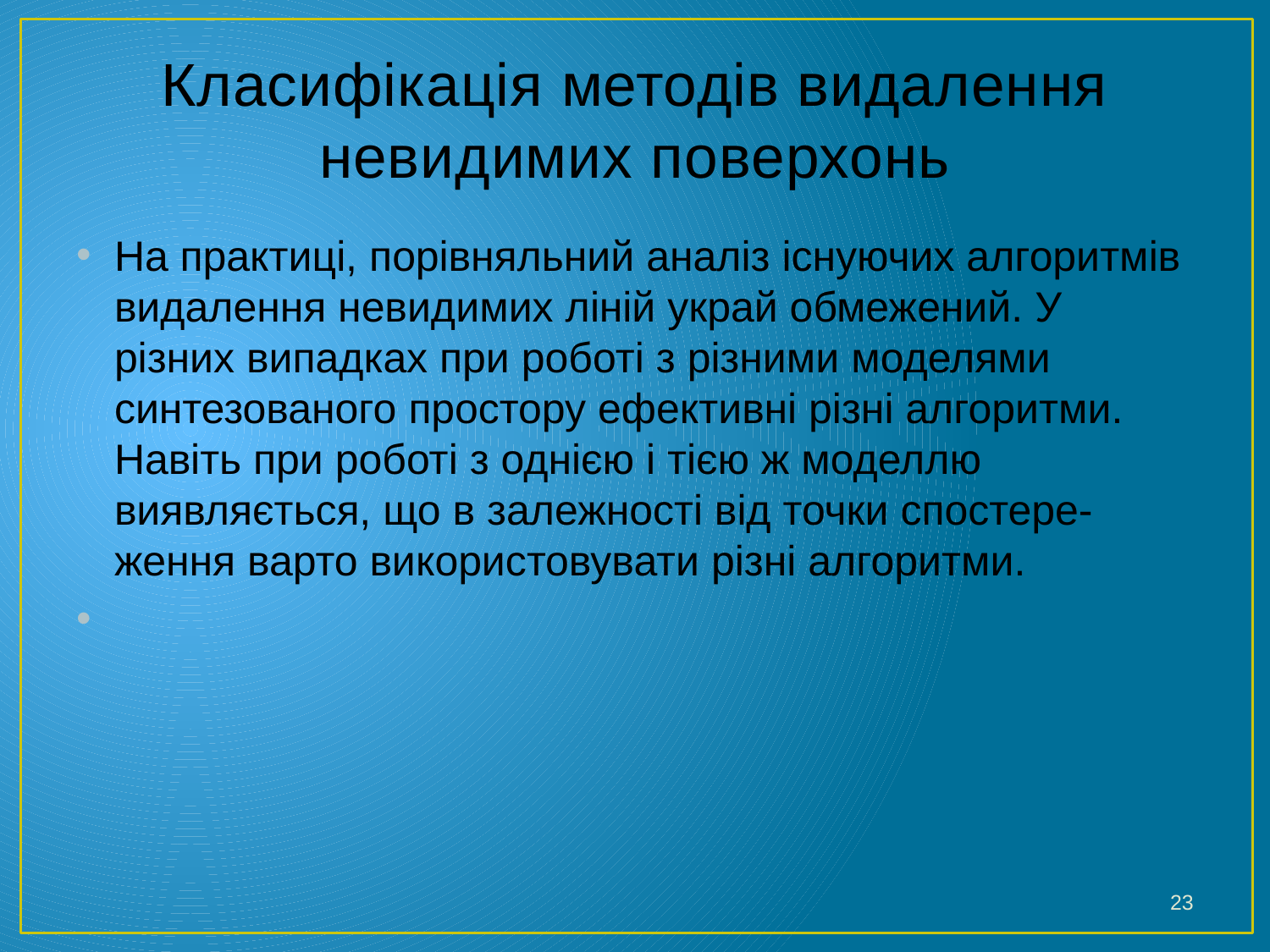

# Класифікація методів видалення невидимих поверхонь
На практиці, порівняльний аналіз існуючих алгоритмів видалення невидимих ліній украй обмежений. У різних випадках при роботі з різними моделями синтезованого простору ефективні різні алгоритми. Навіть при роботі з однією і тією ж моделлю виявляється, що в залежності від точки спостере-ження варто використовувати різні алгоритми.

23